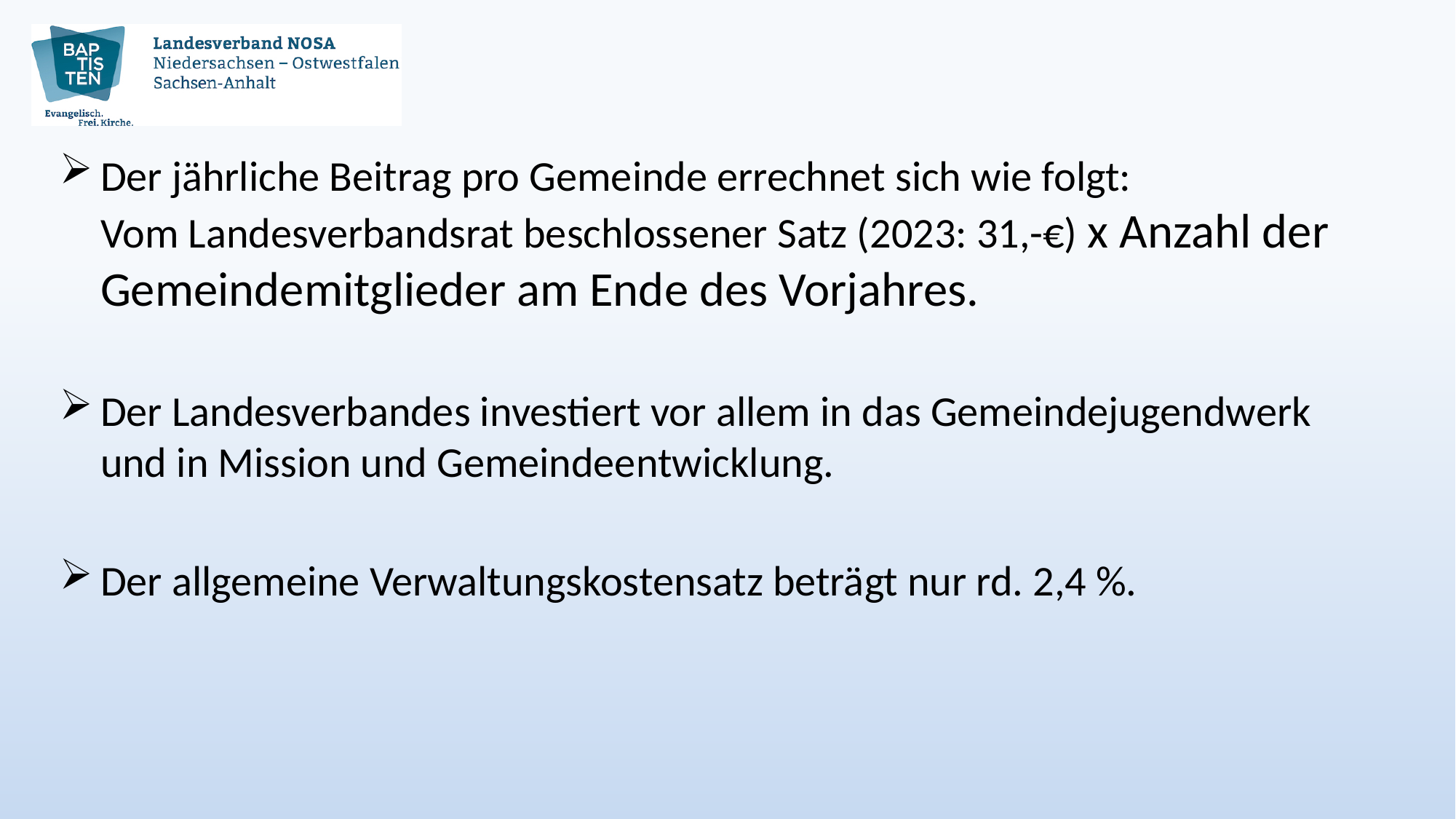

Der jährliche Beitrag pro Gemeinde errechnet sich wie folgt:
Vom Landesverbandsrat beschlossener Satz (2023: 31,-€) x Anzahl der Gemeindemitglieder am Ende des Vorjahres.

Der Landesverbandes investiert vor allem in das Gemeindejugendwerk und in Mission und Gemeindeentwicklung.

Der allgemeine Verwaltungskostensatz beträgt nur rd. 2,4 %.